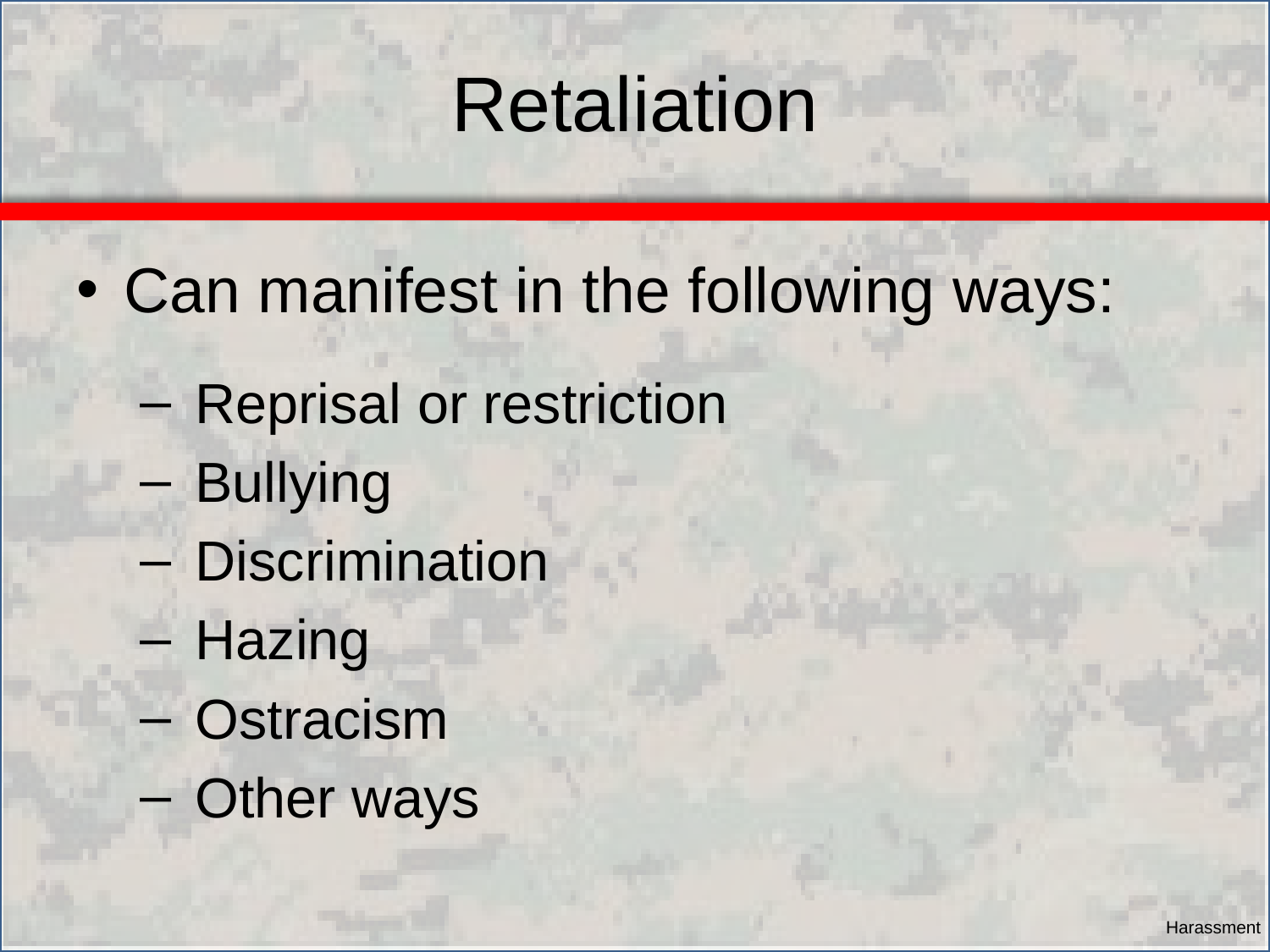

# Retaliation
Can manifest in the following ways:

 Reprisal or restriction
 Bullying
 Discrimination
 Hazing
 Ostracism
 Other ways
Harassment